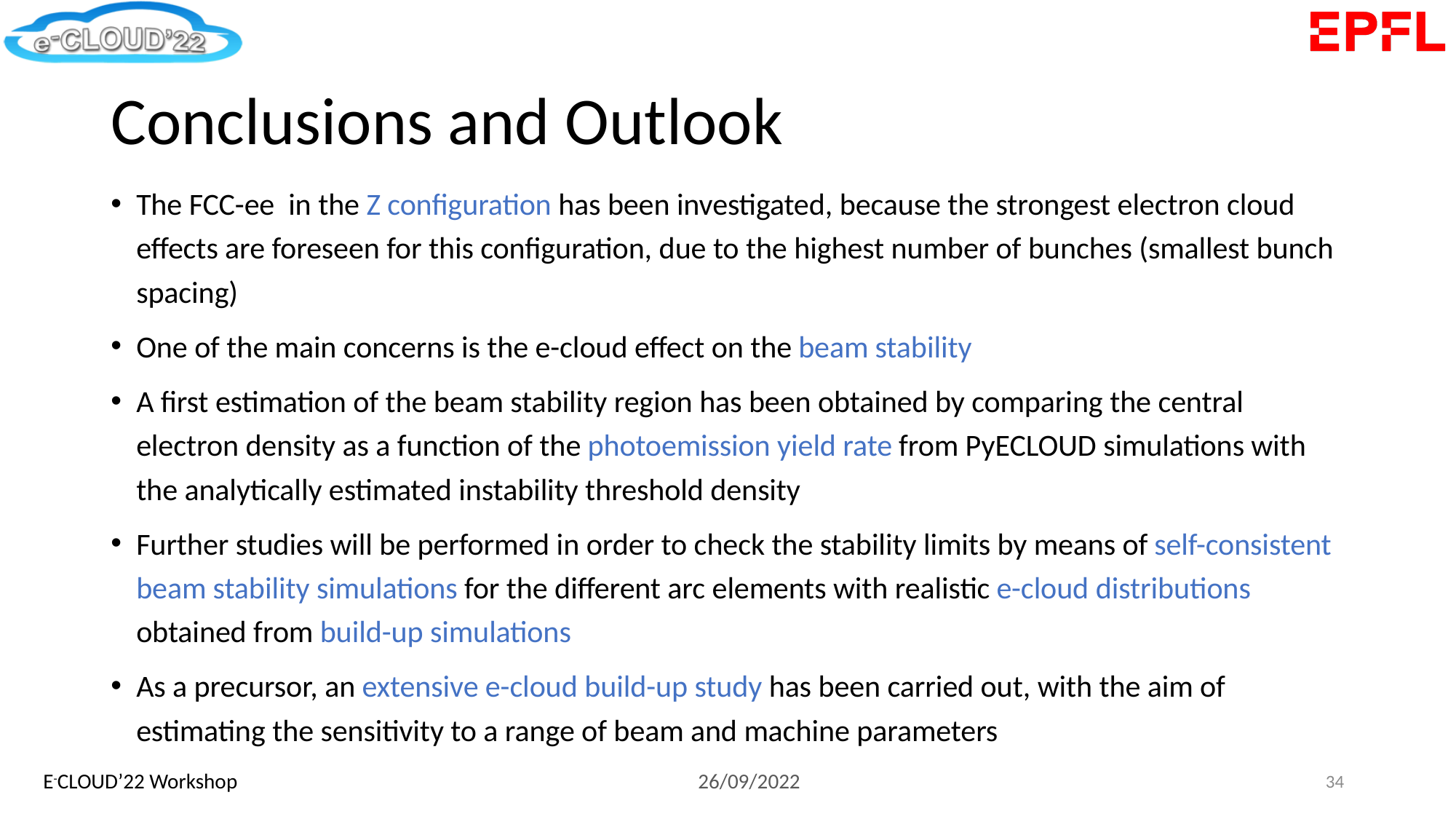

# Conclusions and Outlook
The FCC-ee  in the Z configuration has been investigated, because the strongest electron cloud effects are foreseen for this configuration, due to the highest number of bunches (smallest bunch spacing)
One of the main concerns is the e-cloud effect on the beam stability
A first estimation of the beam stability region has been obtained by comparing the central electron density as a function of the photoemission yield rate from PyECLOUD simulations with the analytically estimated instability threshold density
Further studies will be performed in order to check the stability limits by means of self-consistent beam stability simulations for the different arc elements with realistic e-cloud distributions obtained from build-up simulations
As a precursor, an extensive e-cloud build-up study has been carried out, with the aim of estimating the sensitivity to a range of beam and machine parameters

34
E-CLOUD’22 Workshop					26/09/2022